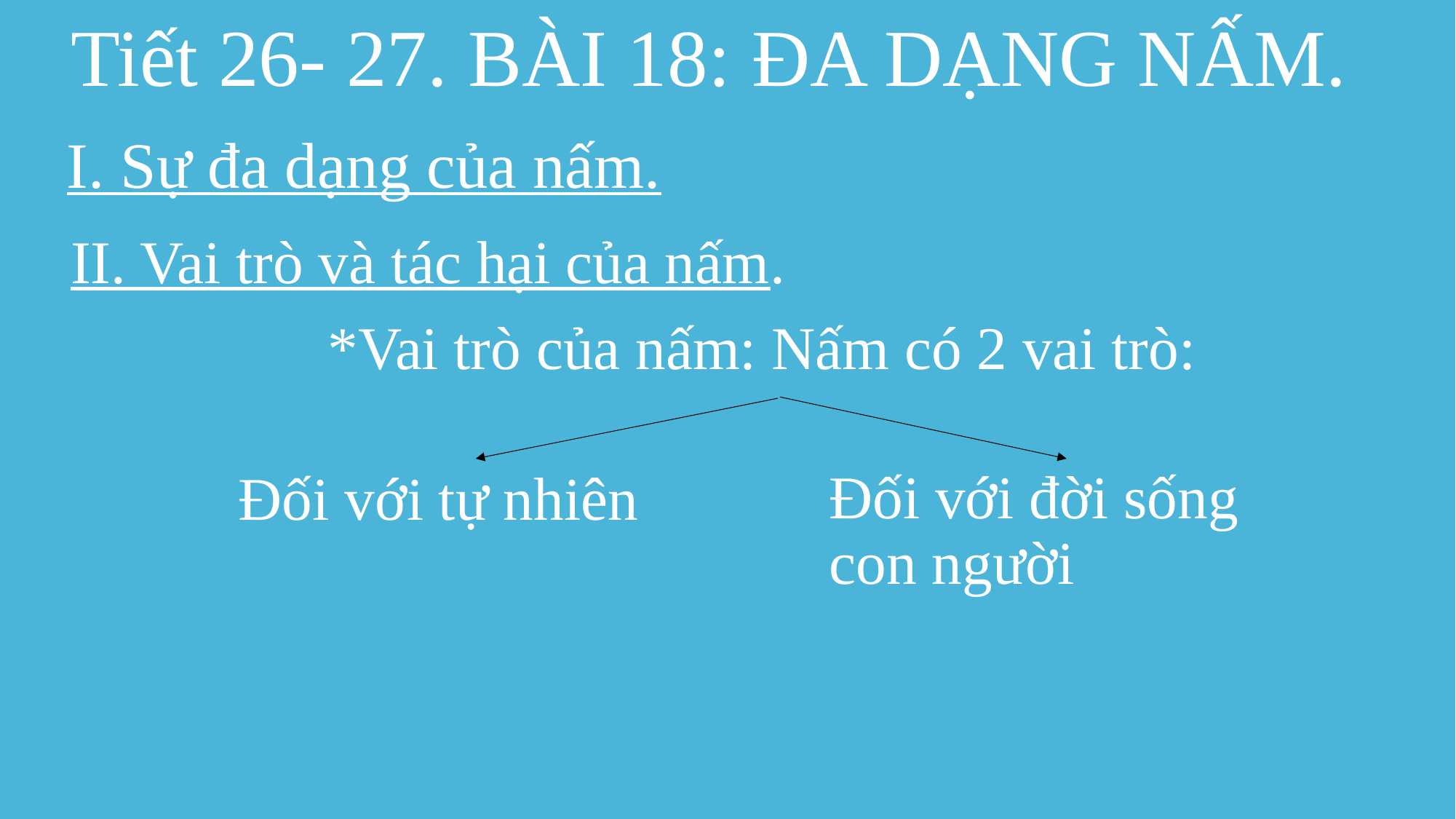

Tiết 26- 27. BÀI 18: ĐA DẠNG NẤM.
I. Sự đa dạng của nấm.
# II. Vai trò và tác hại của nấm.
*Vai trò của nấm: Nấm có 2 vai trò:
Đối với tự nhiên
Đối với đời sống con người